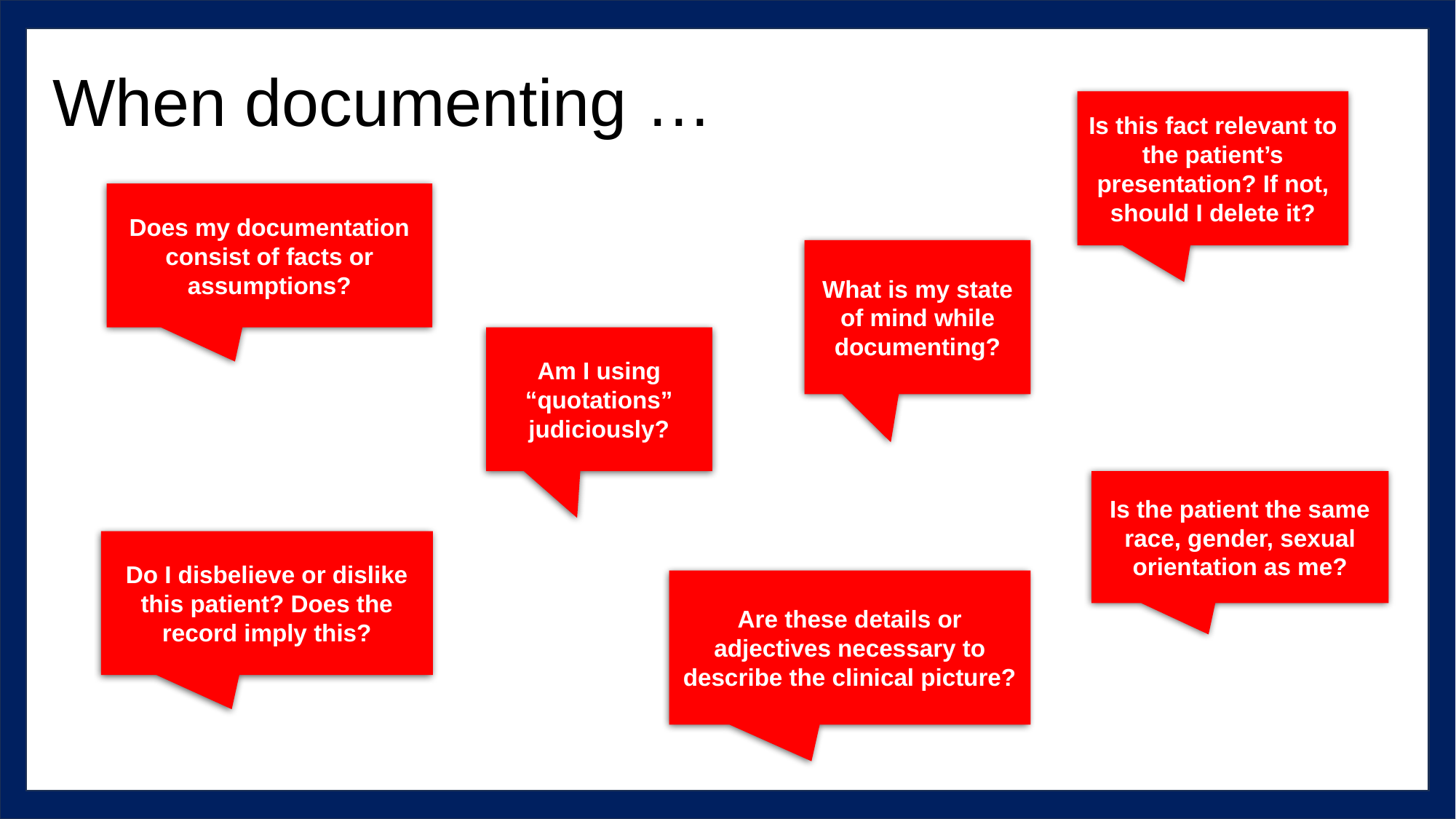

When documenting …
Is this fact relevant to the patient’s presentation? If not, should I delete it?
Does my documentation consist of facts or assumptions?
What is my state of mind while documenting?
Am I using “quotations” judiciously?
Is the patient the same race, gender, sexual orientation as me?
Do I disbelieve or dislike this patient? Does the record imply this?
Are these details or adjectives necessary to describe the clinical picture?